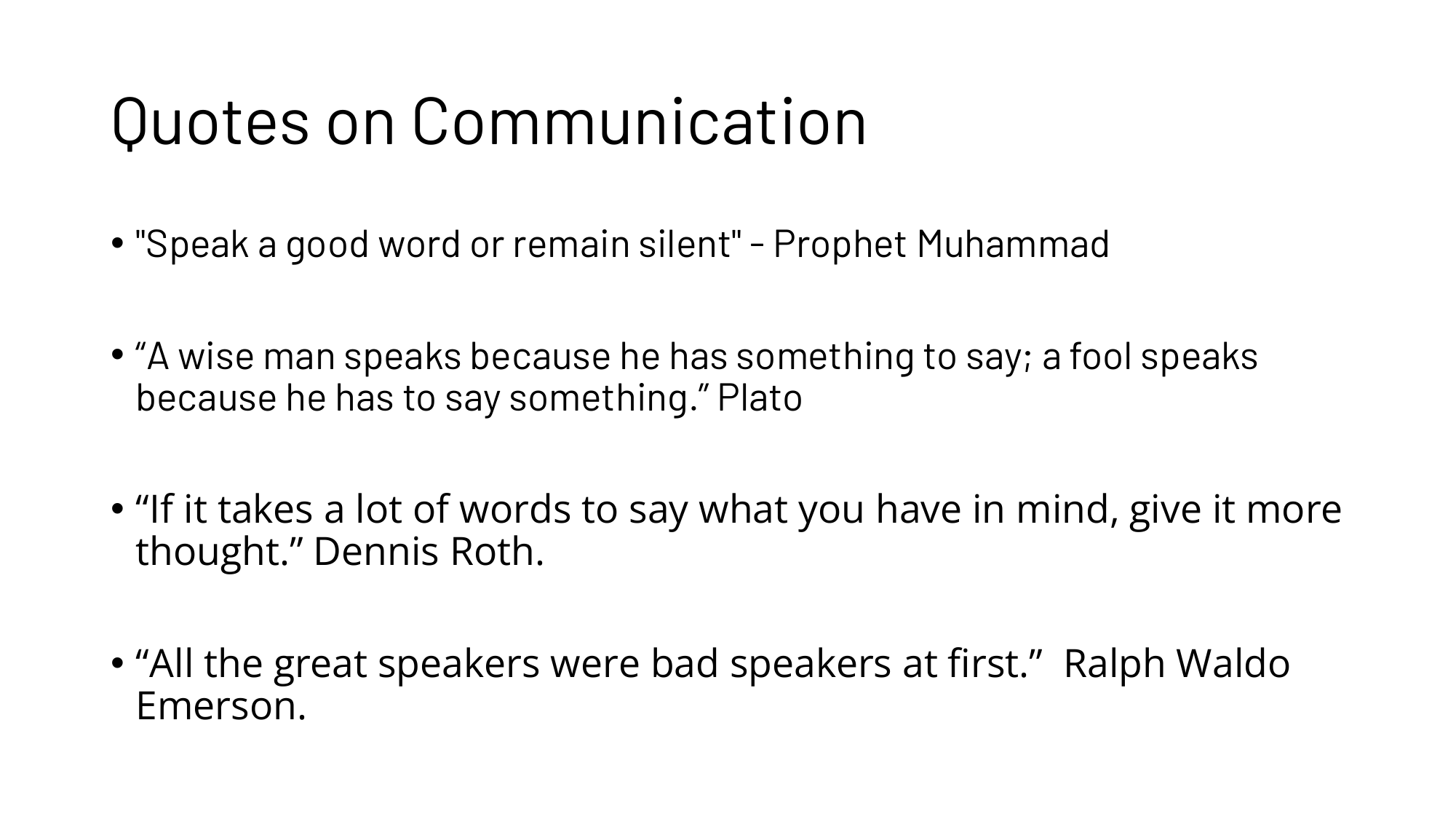

# Quotes on Communication
"Speak a good word or remain silent" - Prophet Muhammad

“A wise man speaks because he has something to say; a fool speaks because he has to say something.” Plato

“If it takes a lot of words to say what you have in mind, give it more thought.” Dennis Roth.

“All the great speakers were bad speakers at first.”  Ralph Waldo Emerson.